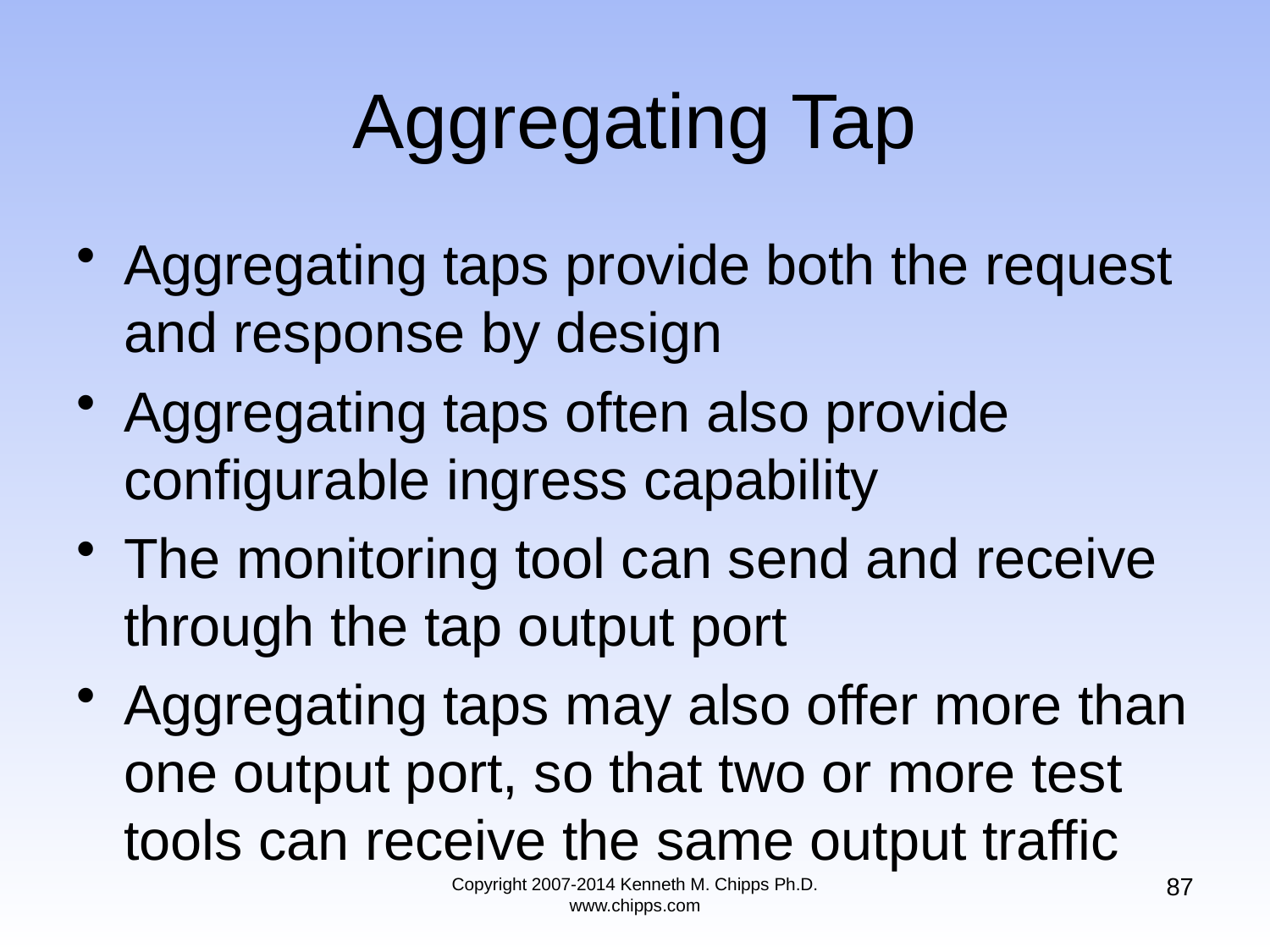

# Aggregating Tap
Aggregating taps provide both the request and response by design
Aggregating taps often also provide configurable ingress capability
The monitoring tool can send and receive through the tap output port
Aggregating taps may also offer more than one output port, so that two or more test tools can receive the same output traffic
87
Copyright 2007-2014 Kenneth M. Chipps Ph.D. www.chipps.com